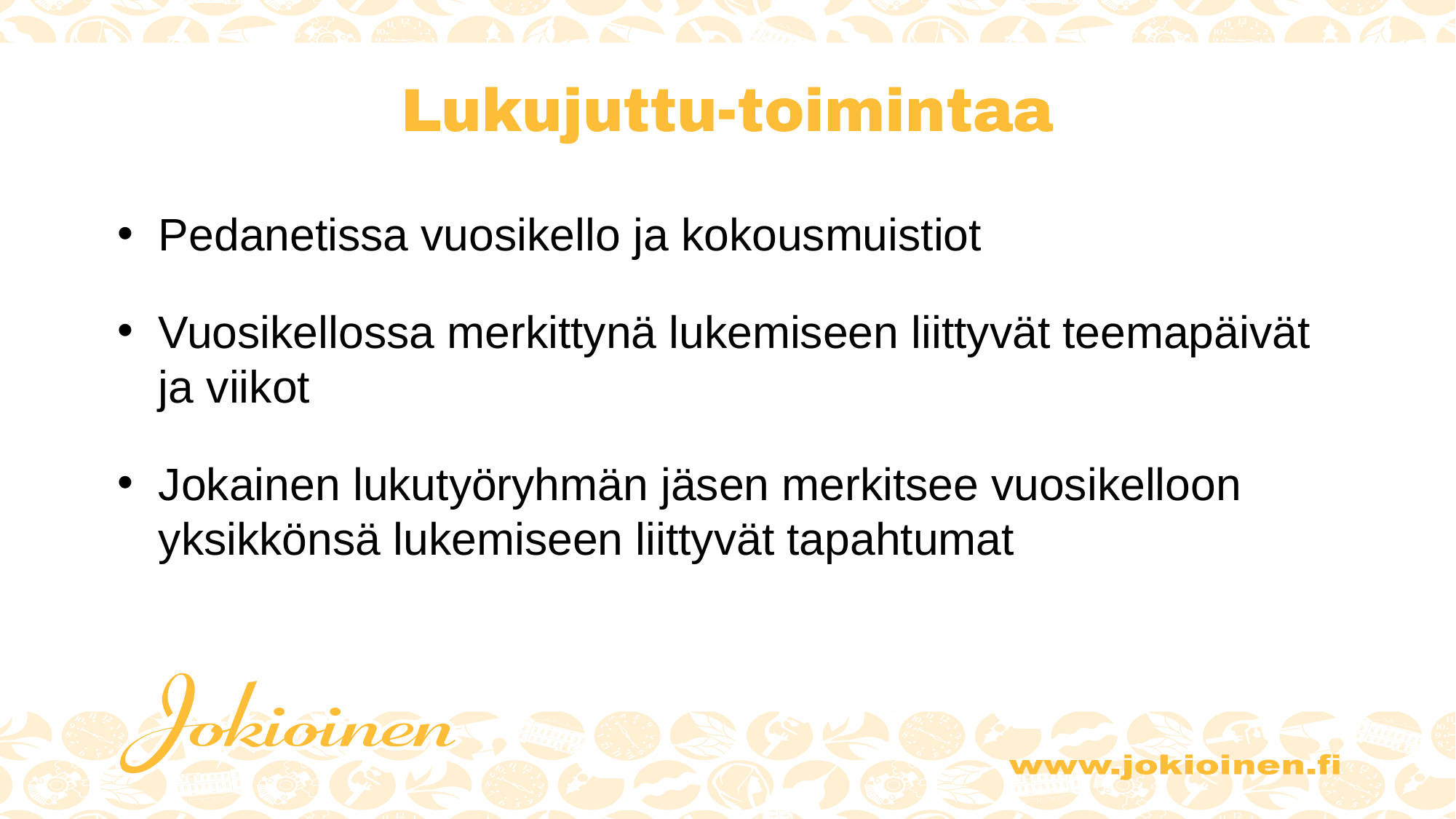

# Lukujuttu-toimintaa
Pedanetissa vuosikello ja kokousmuistiot

Vuosikellossa merkittynä lukemiseen liittyvät teemapäivät ja viikot

Jokainen lukutyöryhmän jäsen merkitsee vuosikelloon yksikkönsä lukemiseen liittyvät tapahtumat